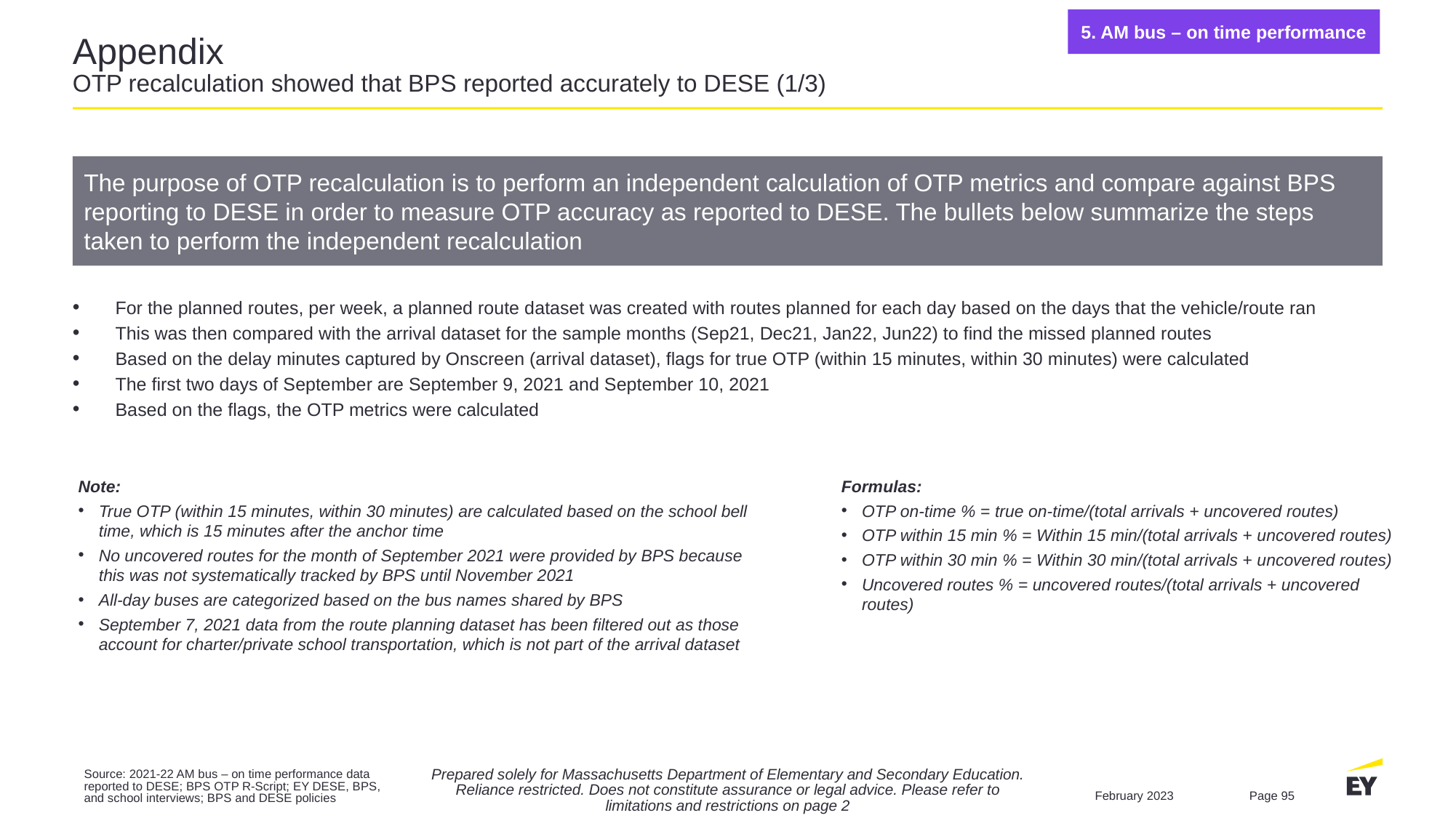

5. AM bus – on time performance
# Appendix OTP recalculation showed that BPS reported accurately to DESE (1/3)
The purpose of OTP recalculation is to perform an independent calculation of OTP metrics and compare against BPS reporting to DESE in order to measure OTP accuracy as reported to DESE. The bullets below summarize the steps taken to perform the independent recalculation
For the planned routes, per week, a planned route dataset was created with routes planned for each day based on the days that the vehicle/route ran
This was then compared with the arrival dataset for the sample months (Sep21, Dec21, Jan22, Jun22) to find the missed planned routes
Based on the delay minutes captured by Onscreen (arrival dataset), flags for true OTP (within 15 minutes, within 30 minutes) were calculated
The first two days of September are September 9, 2021 and September 10, 2021
Based on the flags, the OTP metrics were calculated
Note:
True OTP (within 15 minutes, within 30 minutes) are calculated based on the school bell time, which is 15 minutes after the anchor time
No uncovered routes for the month of September 2021 were provided by BPS because this was not systematically tracked by BPS until November 2021
All-day buses are categorized based on the bus names shared by BPS
September 7, 2021 data from the route planning dataset has been filtered out as those account for charter/private school transportation, which is not part of the arrival dataset
Formulas:
OTP on-time % = true on-time/(total arrivals + uncovered routes)
OTP within 15 min % = Within 15 min/(total arrivals + uncovered routes)
OTP within 30 min % = Within 30 min/(total arrivals + uncovered routes)
Uncovered routes % = uncovered routes/(total arrivals + uncovered routes)
Prepared solely for Massachusetts Department of Elementary and Secondary Education. Reliance restricted. Does not constitute assurance or legal advice. Please refer to limitations and restrictions on page 2
Source: 2021-22 AM bus – on time performance data reported to DESE; BPS OTP R-Script; EY DESE, BPS, and school interviews; BPS and DESE policies
February 2023
Page 95